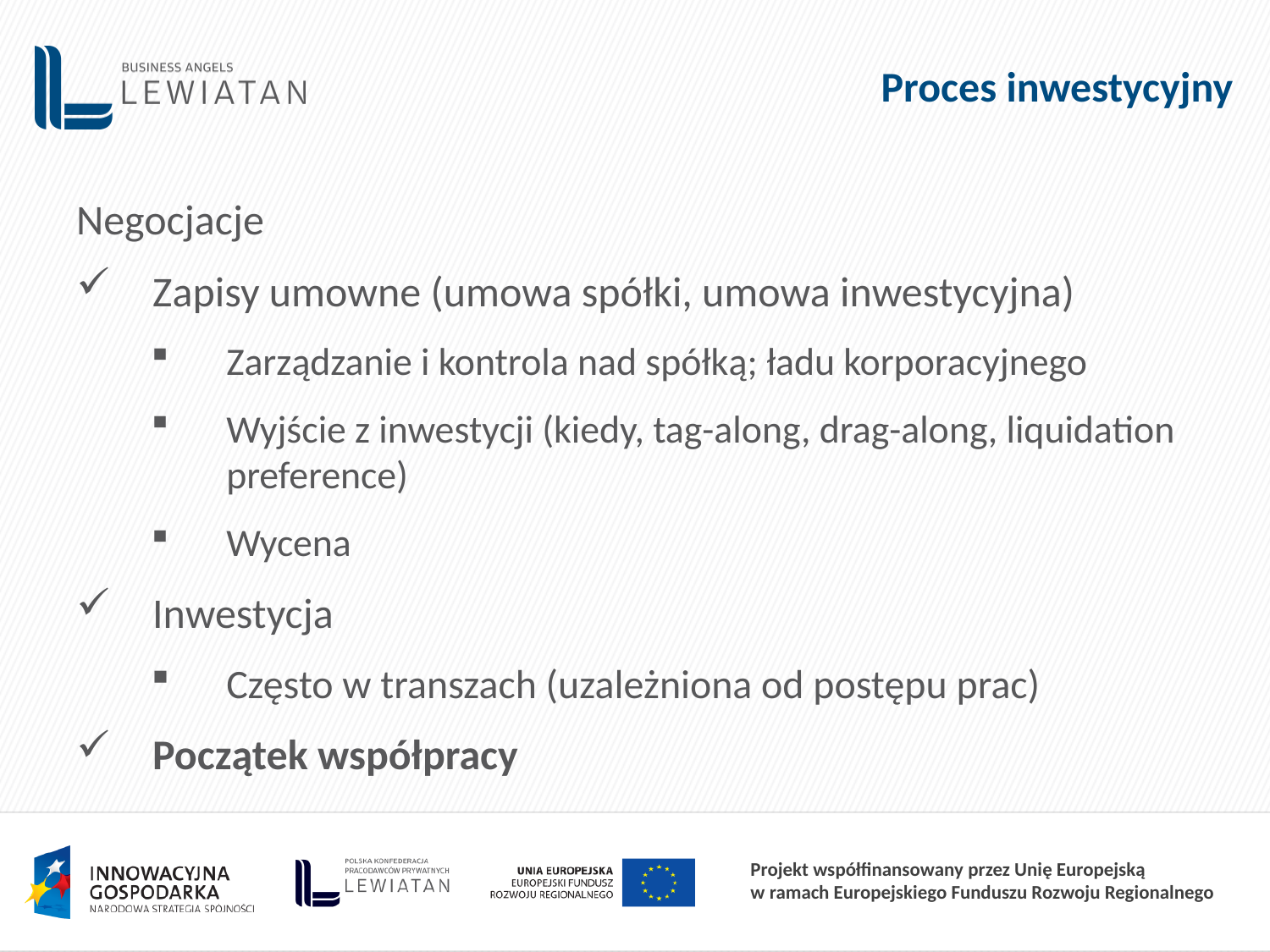

# Proces inwestycyjny
Negocjacje
Zapisy umowne (umowa spółki, umowa inwestycyjna)
Zarządzanie i kontrola nad spółką; ładu korporacyjnego
Wyjście z inwestycji (kiedy, tag-along, drag-along, liquidation preference)
Wycena
Inwestycja
Często w transzach (uzależniona od postępu prac)
Początek współpracy